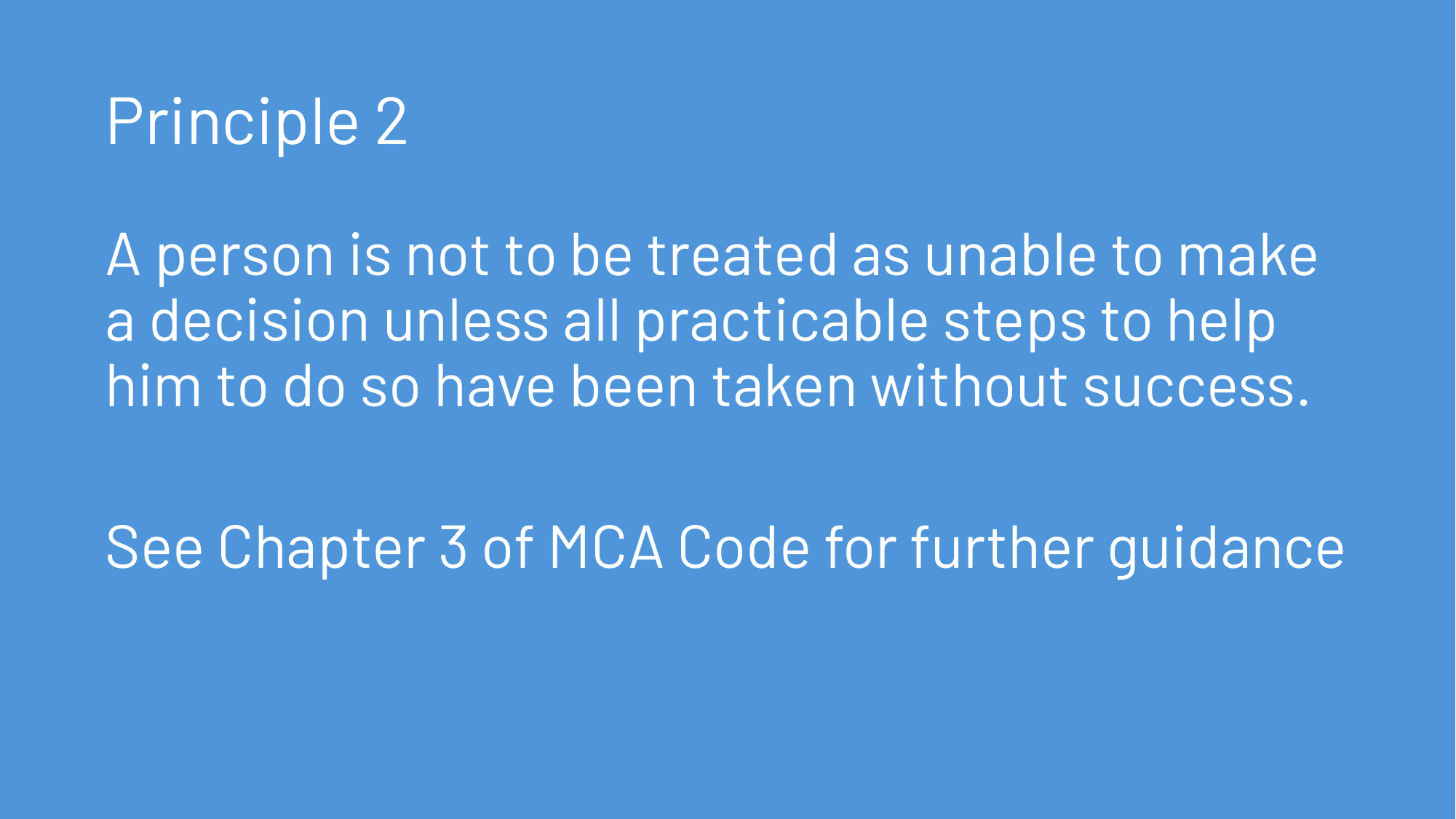

# Principle 2
A person is not to be treated as unable to make a decision unless all practicable steps to help him to do so have been taken without success.

See Chapter 3 of MCA Code for further guidance